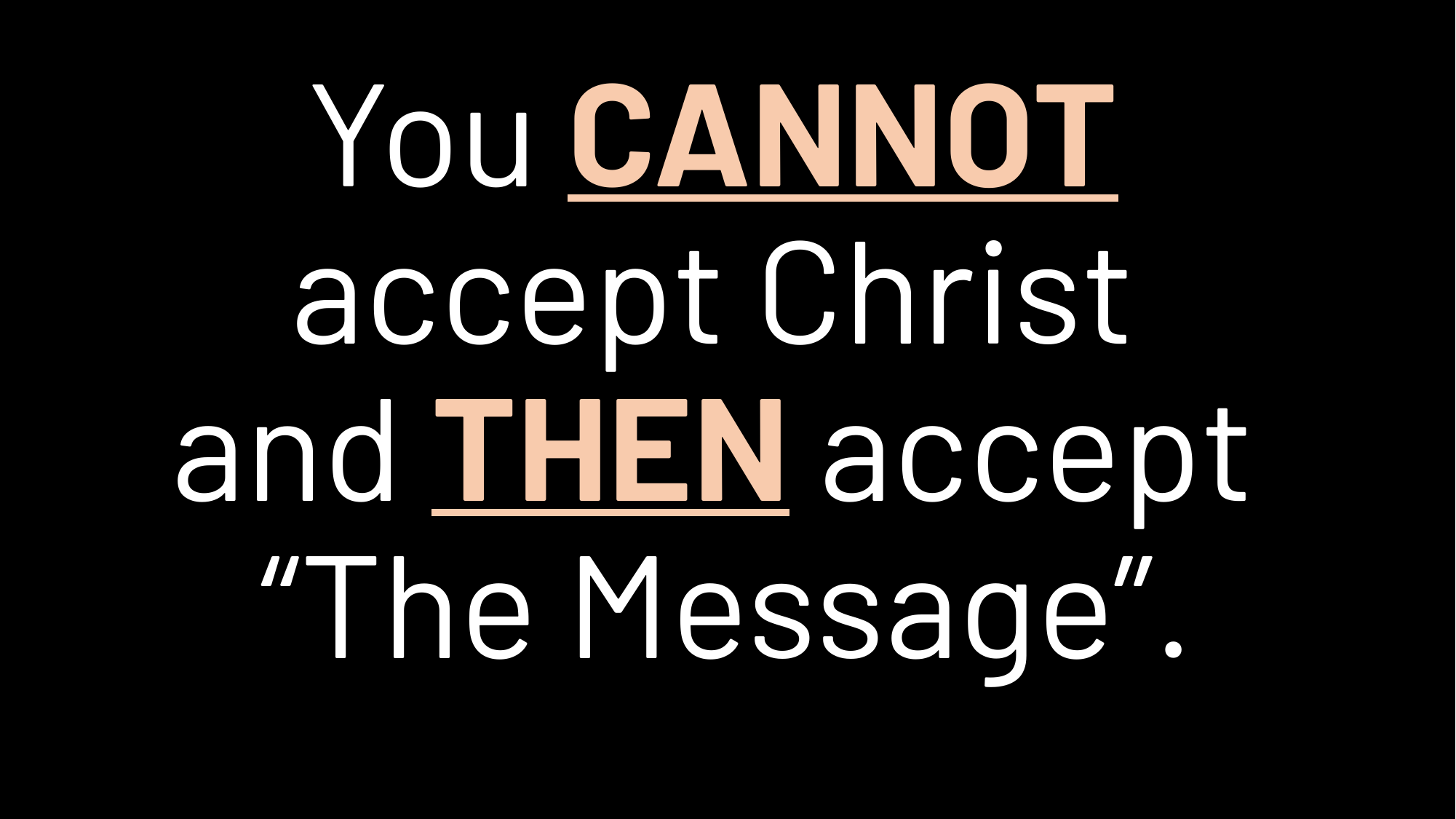

# You CANNOT accept Christ and THEN accept “The Message”.